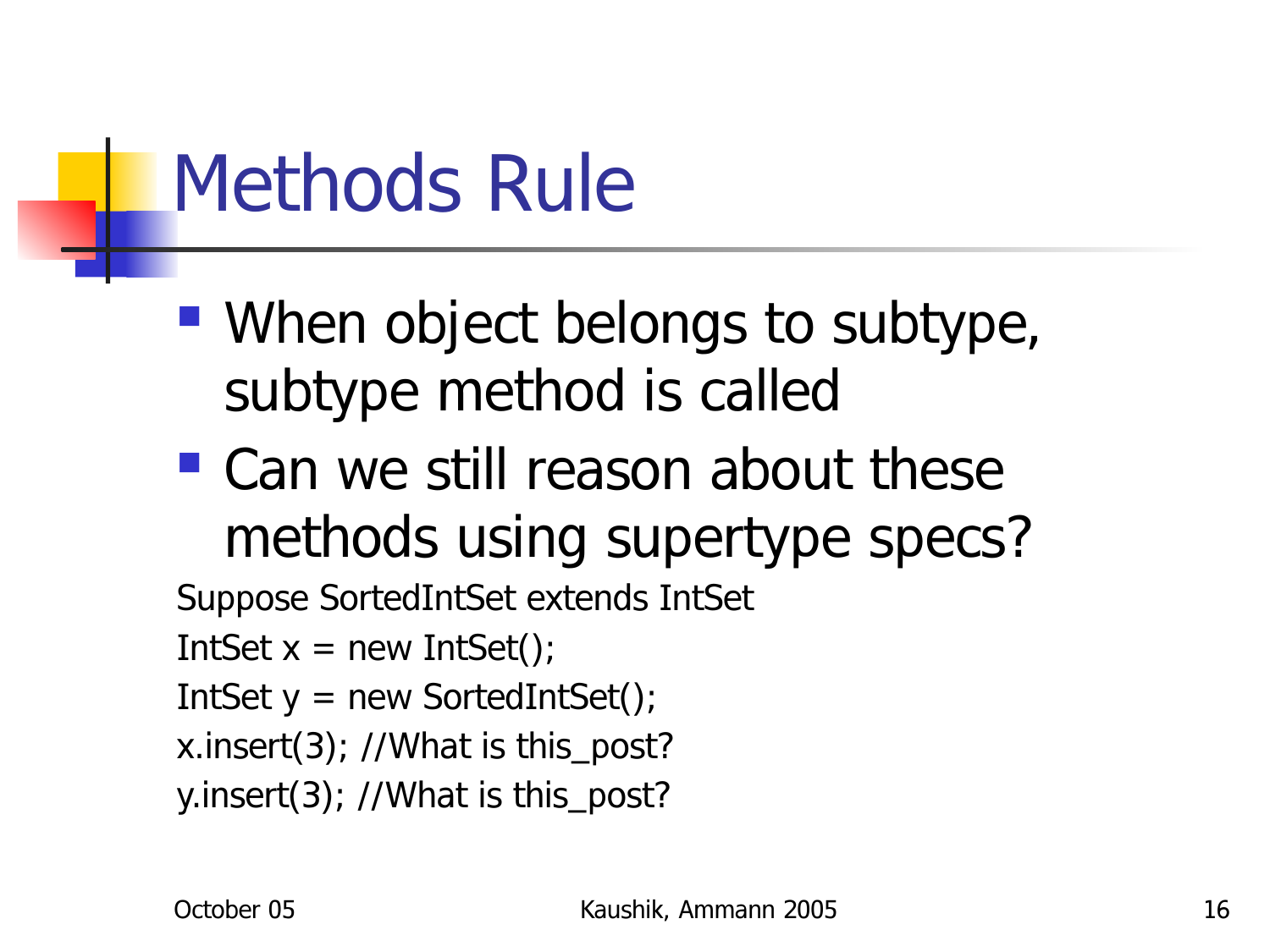

# Methods Rule
When object belongs to subtype, subtype method is called
Can we still reason about these methods using supertype specs?
Suppose SortedIntSet extends IntSet
IntSet x = new IntSet();
IntSet y = new SortedIntSet();
x.insert(3); //What is this_post?
y.insert(3); //What is this_post?
October 05
Kaushik, Ammann 2005
16